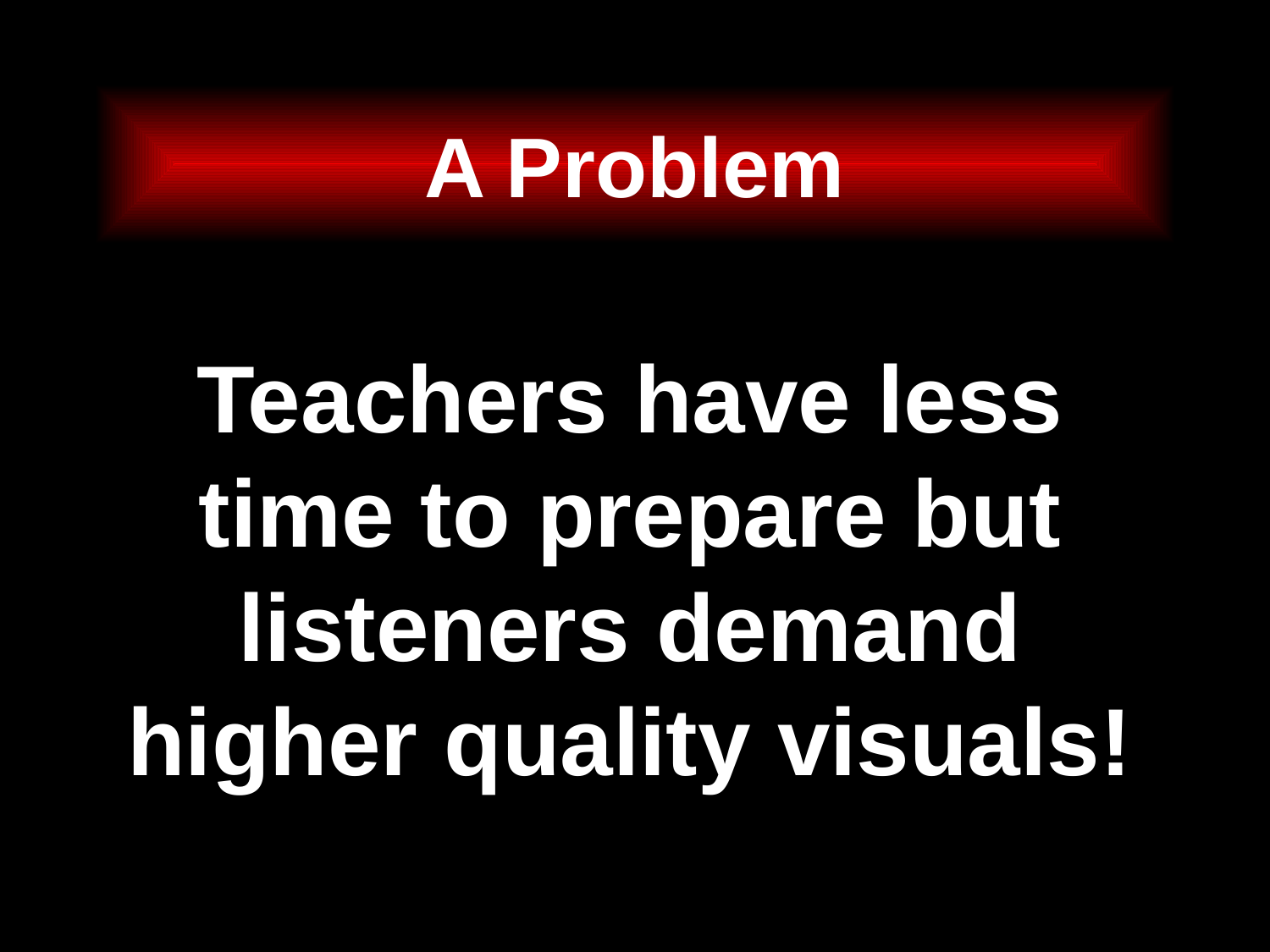

# A Problem
Teachers have less time to prepare but listeners demand higher quality visuals!